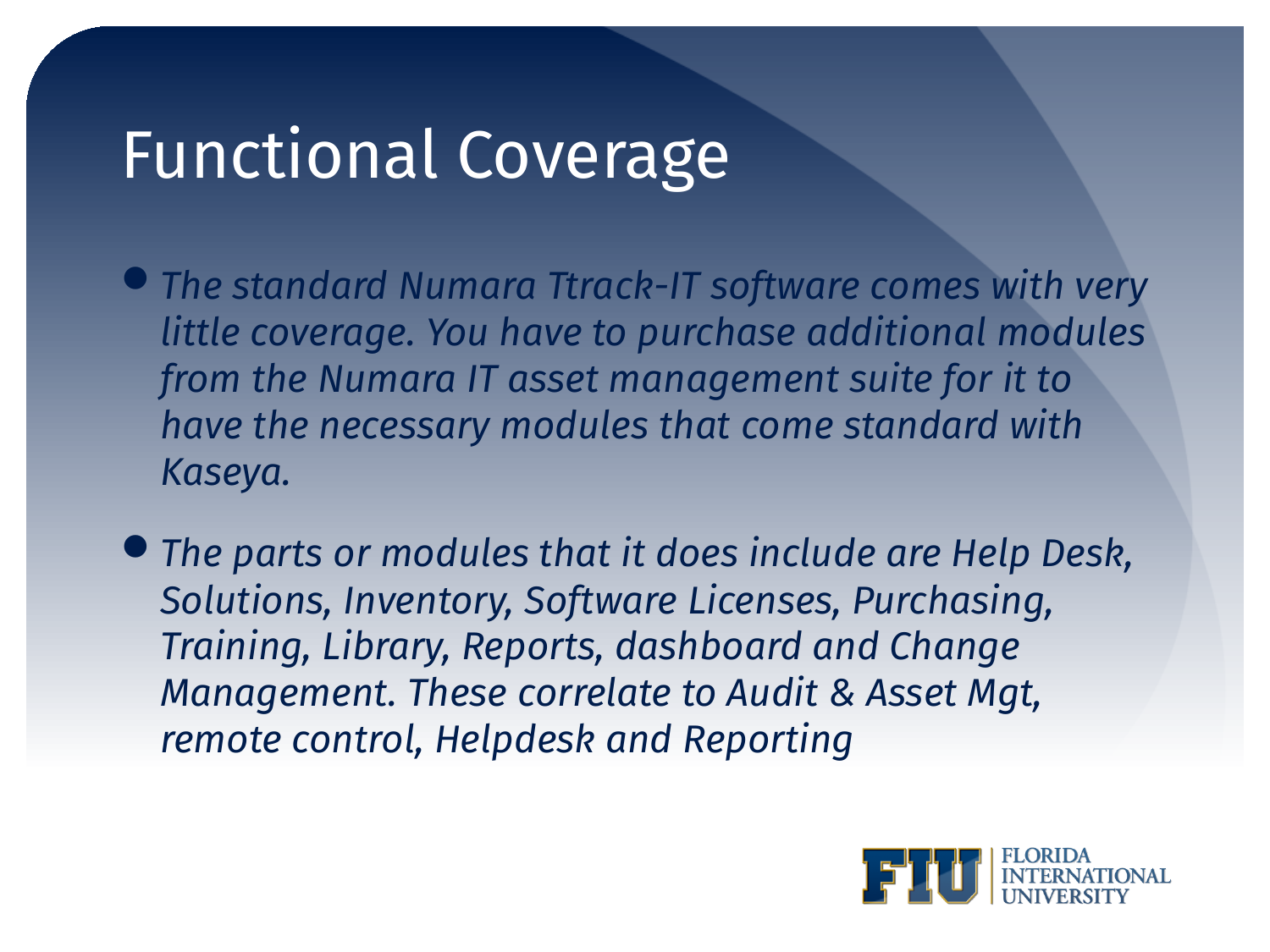

# Functional Coverage
The standard Numara Ttrack-IT software comes with very little coverage. You have to purchase additional modules from the Numara IT asset management suite for it to have the necessary modules that come standard with Kaseya.
The parts or modules that it does include are Help Desk, Solutions, Inventory, Software Licenses, Purchasing, Training, Library, Reports, dashboard and Change Management. These correlate to Audit & Asset Mgt, remote control, Helpdesk and Reporting